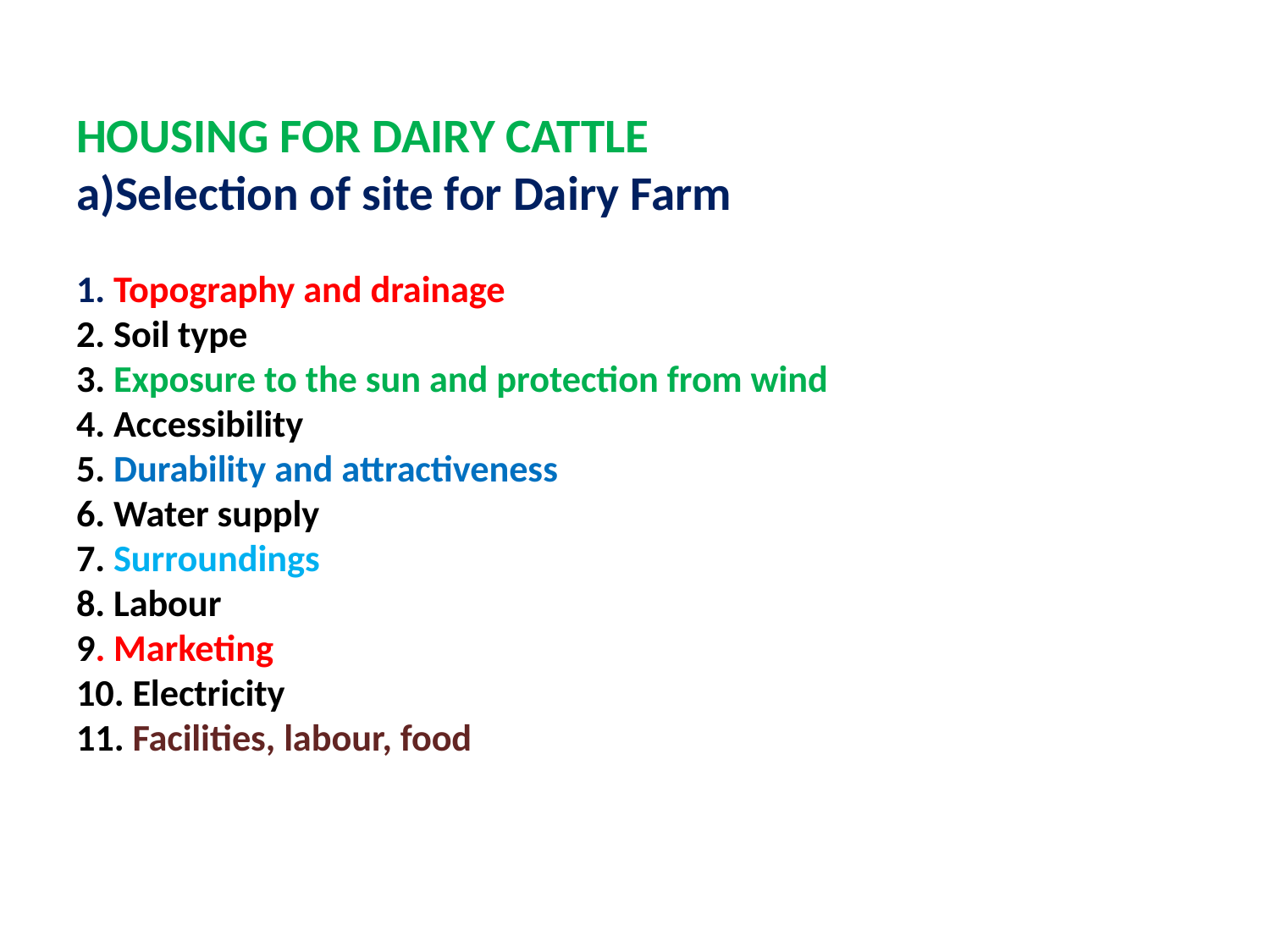

# HOUSING FOR DAIRY CATTLE a)Selection of site for Dairy Farm 1. Topography and drainage 2. Soil type 3. Exposure to the sun and protection from wind 4. Accessibility 5. Durability and attractiveness 6. Water supply 7. Surroundings 8. Labour 9. Marketing 10. Electricity 11. Facilities, labour, food